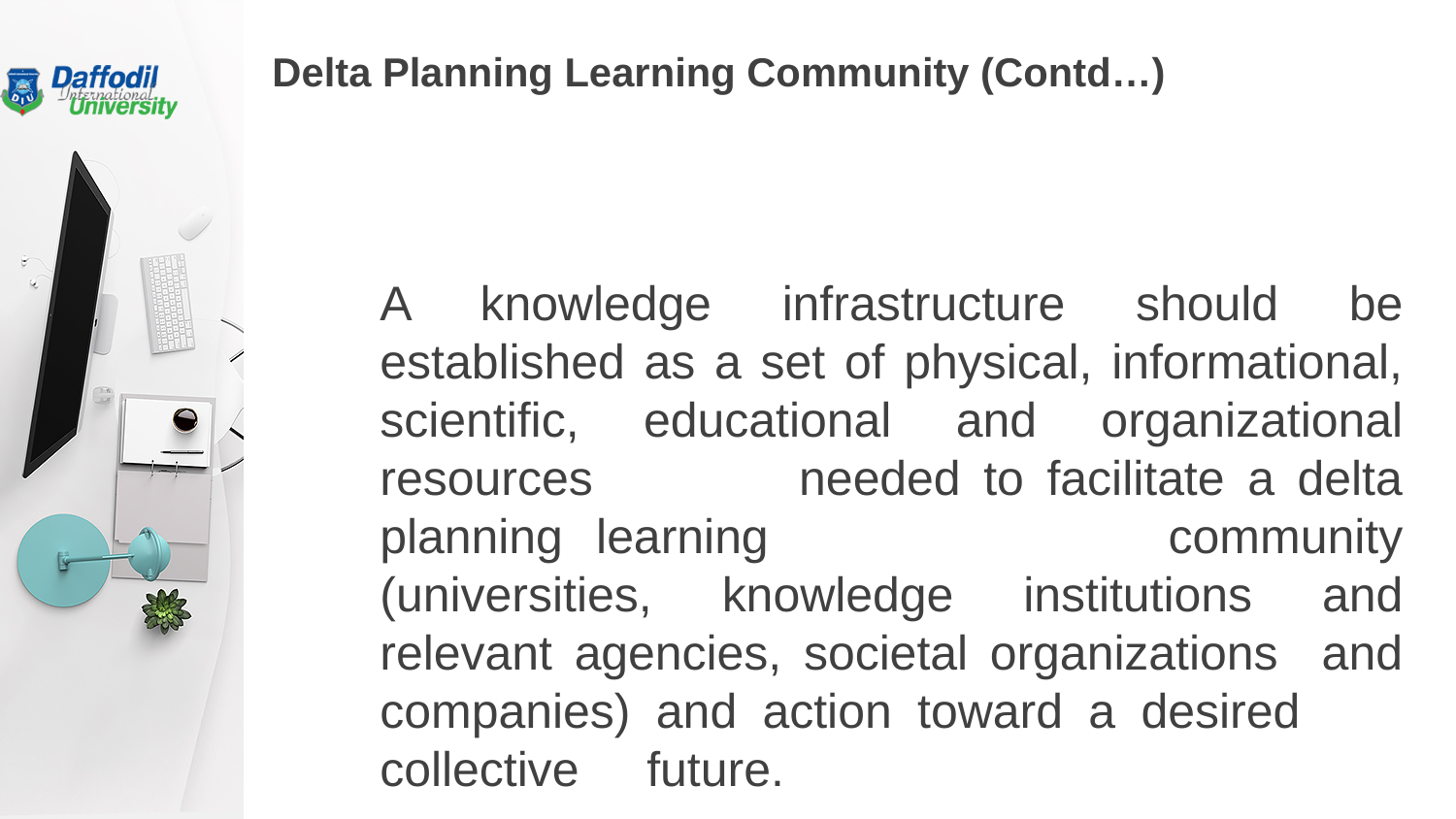

# Delta Planning Learning Community (Contd…)
A knowledge infrastructure should be established as a set of physical, informational, scientific, educational and organizational resources         needed to facilitate a delta planning learning            community (universities, knowledge institutions and relevant agencies, societal organizations  and companies) and action toward a desired     collective     future.